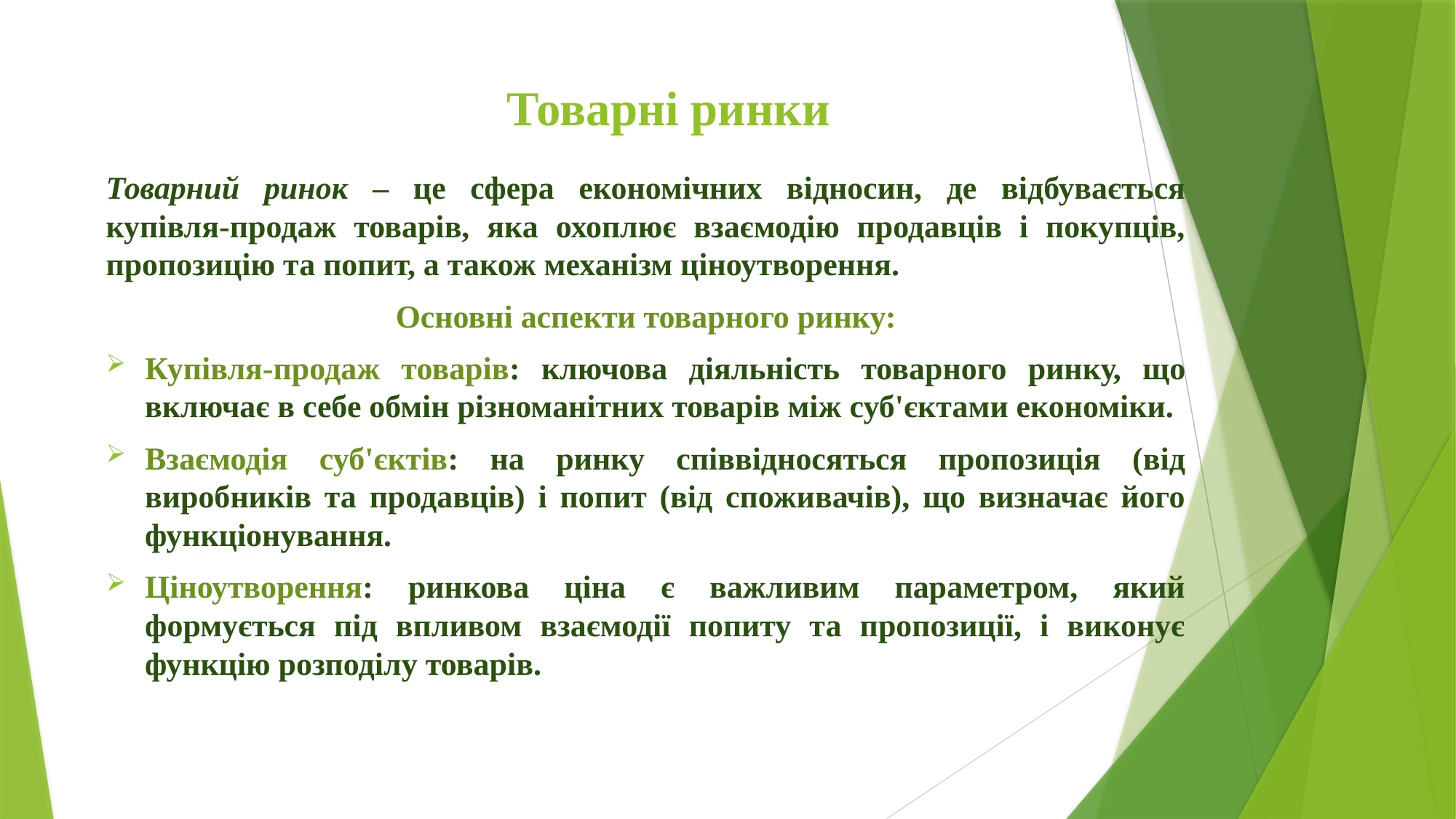

# Товарні ринки
Товарний ринок – це сфера економічних відносин, де відбувається купівля-продаж товарів, яка охоплює взаємодію продавців і покупців, пропозицію та попит, а також механізм ціноутворення.
Основні аспекти товарного ринку:
Купівля-продаж товарів: ключова діяльність товарного ринку, що включає в себе обмін різноманітних товарів між суб'єктами економіки.
Взаємодія суб'єктів: на ринку співвідносяться пропозиція (від виробників та продавців) і попит (від споживачів), що визначає його функціонування.
Ціноутворення: ринкова ціна є важливим параметром, який формується під впливом взаємодії попиту та пропозиції, і виконує функцію розподілу товарів.